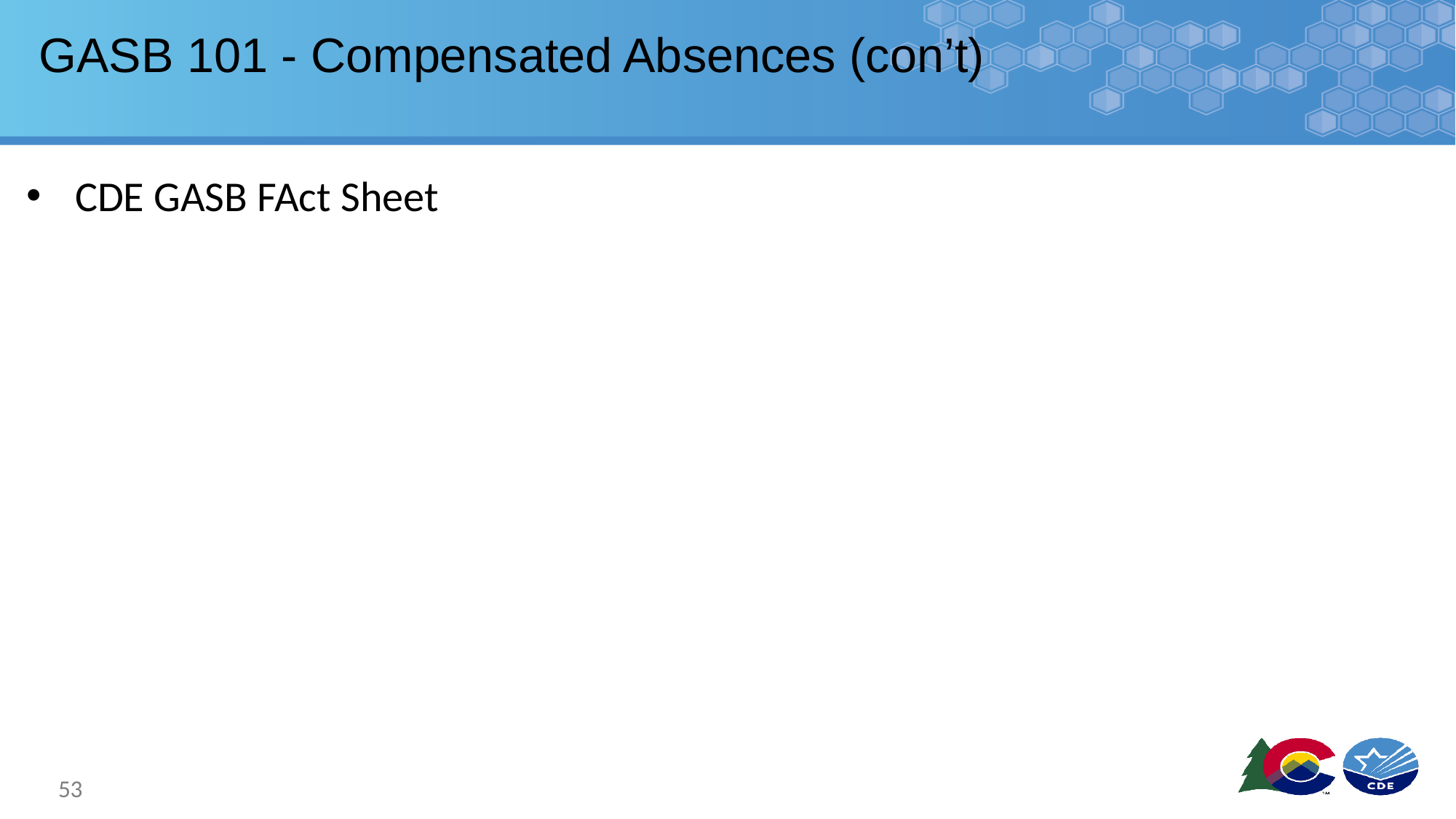

# GASB 101 - Compensated Absences (con’t)

CDE GASB FAct Sheet

53